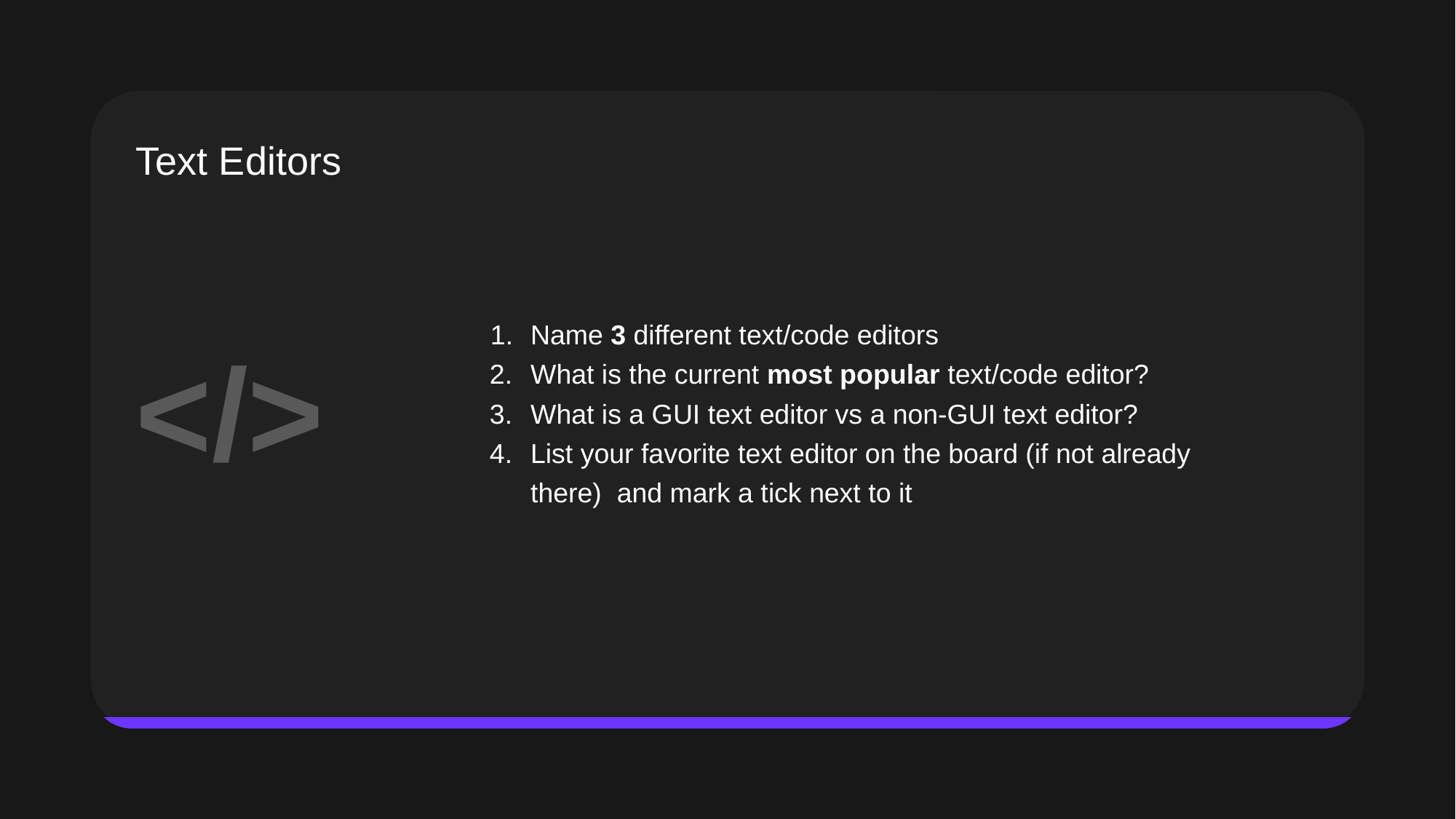

Name 3 different text/code editors
What is the current most popular text/code editor?
What is a GUI text editor vs a non-GUI text editor?
List your favorite text editor on the board (if not already there)  and mark a tick next to it
Text Editors
</>